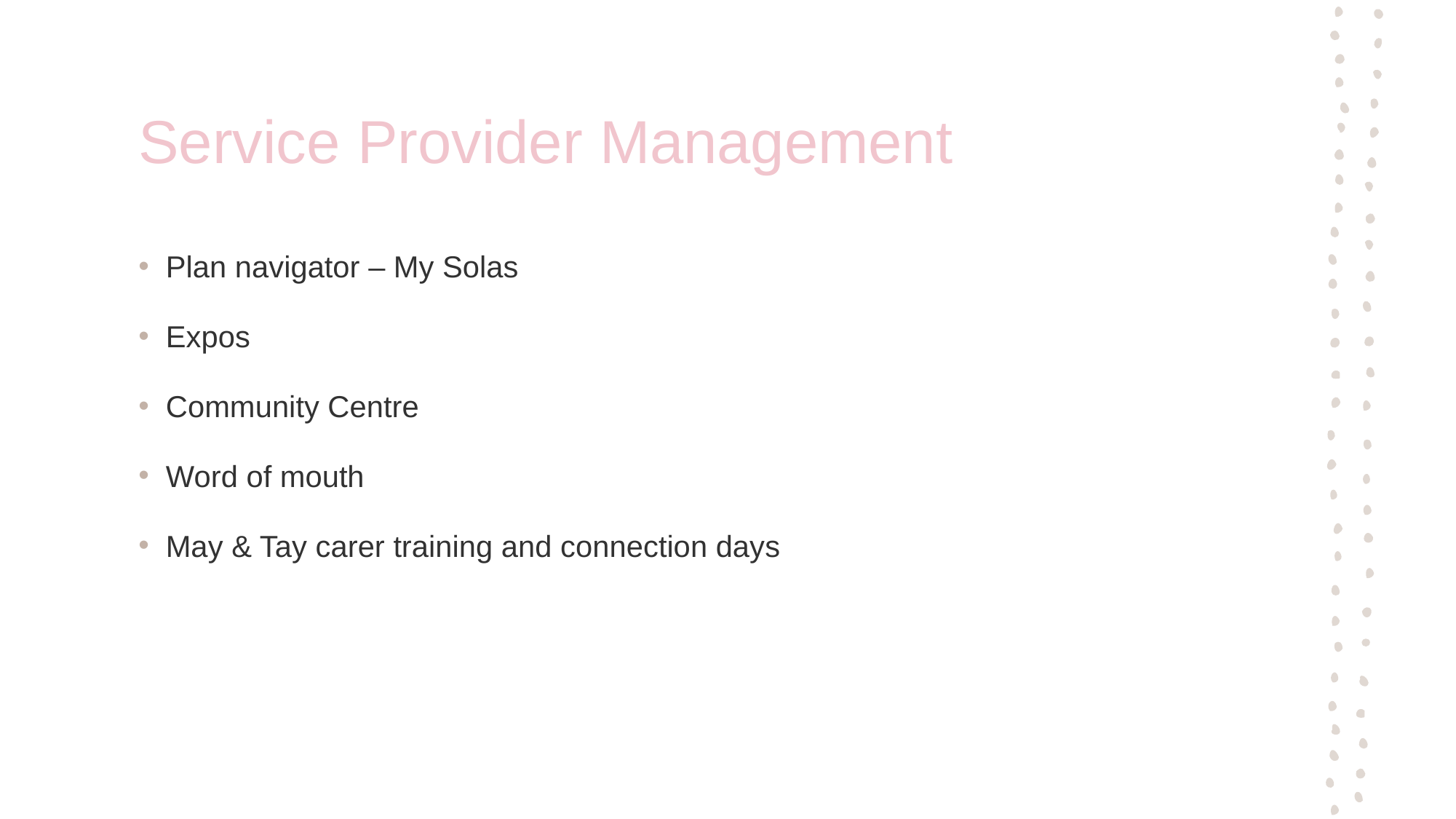

# Service Provider Management
Plan navigator – My Solas
Expos
Community Centre
Word of mouth
May & Tay carer training and connection days